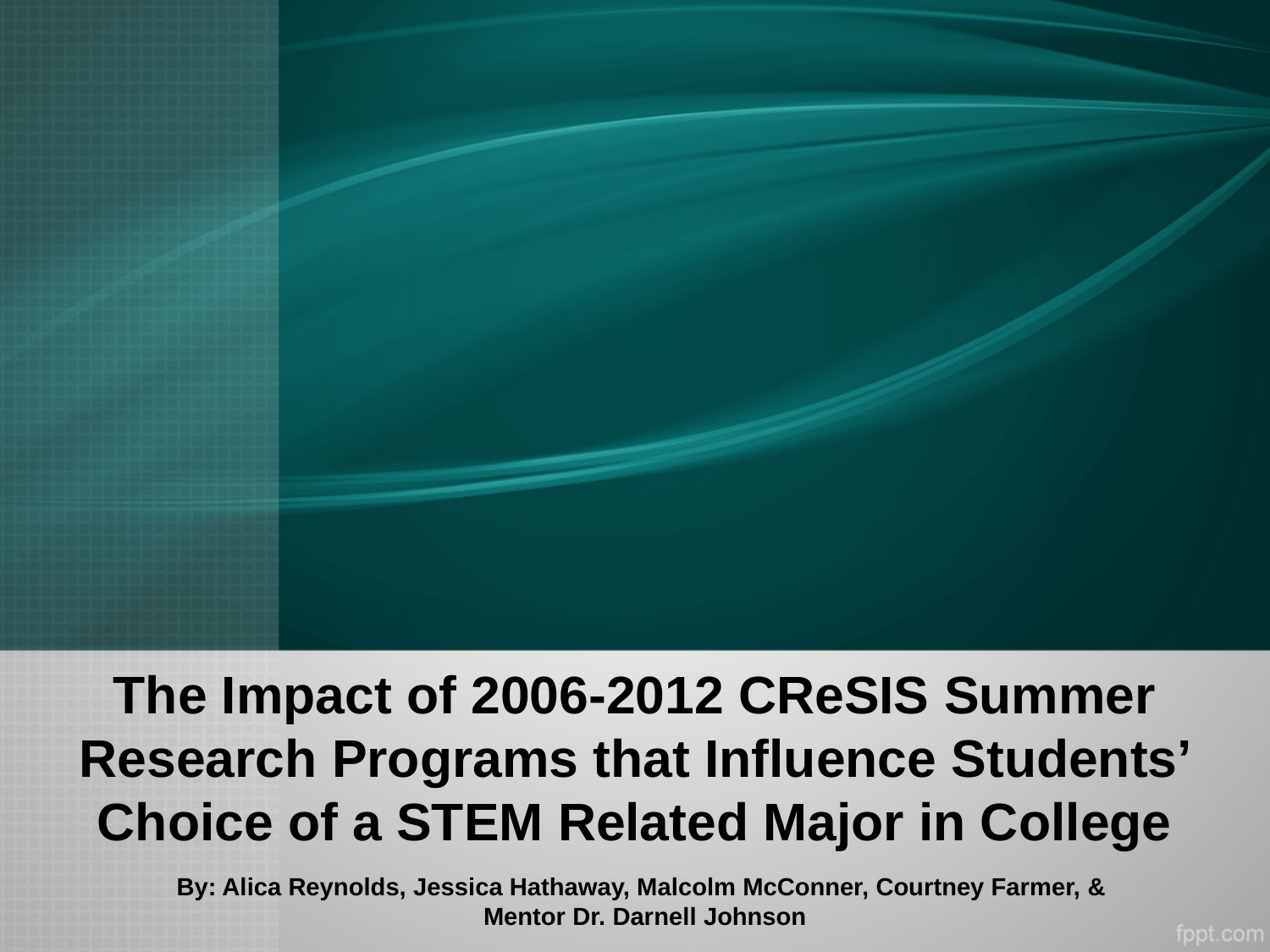

# The Impact of 2006-2012 CReSIS Summer Research Programs that Influence Students’ Choice of a STEM Related Major in College
By: Alica Reynolds, Jessica Hathaway, Malcolm McConner, Courtney Farmer, &  Mentor Dr. Darnell Johnson